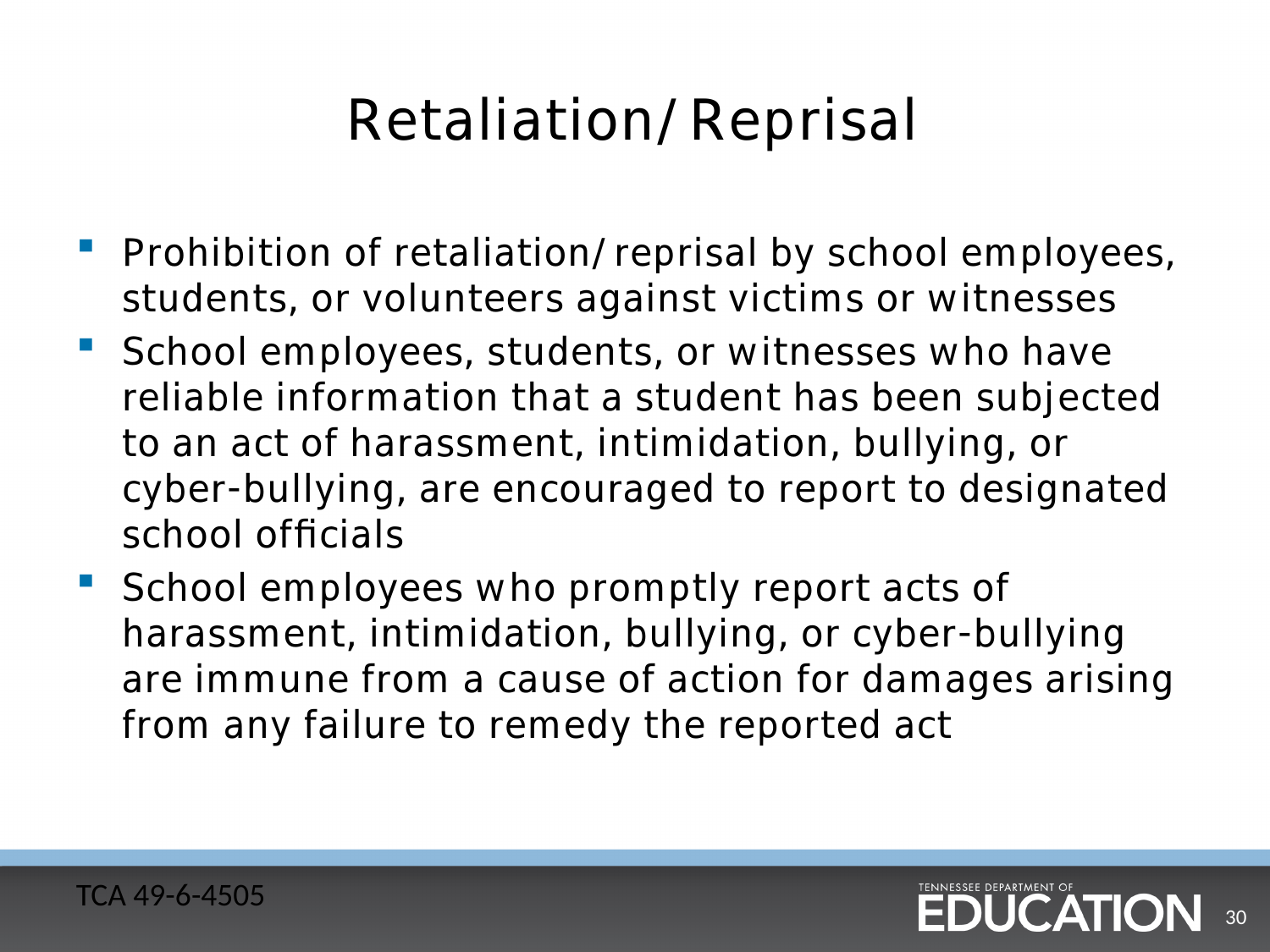

# Retaliation/Reprisal
Prohibition of retaliation/reprisal by school employees, students, or volunteers against victims or witnesses
School employees, students, or witnesses who have reliable information that a student has been subjected to an act of harassment, intimidation, bullying, or cyber-bullying, are encouraged to report to designated school officials
School employees who promptly report acts of harassment, intimidation, bullying, or cyber-bullying are immune from a cause of action for damages arising from any failure to remedy the reported act
TCA 49-6-4505
30